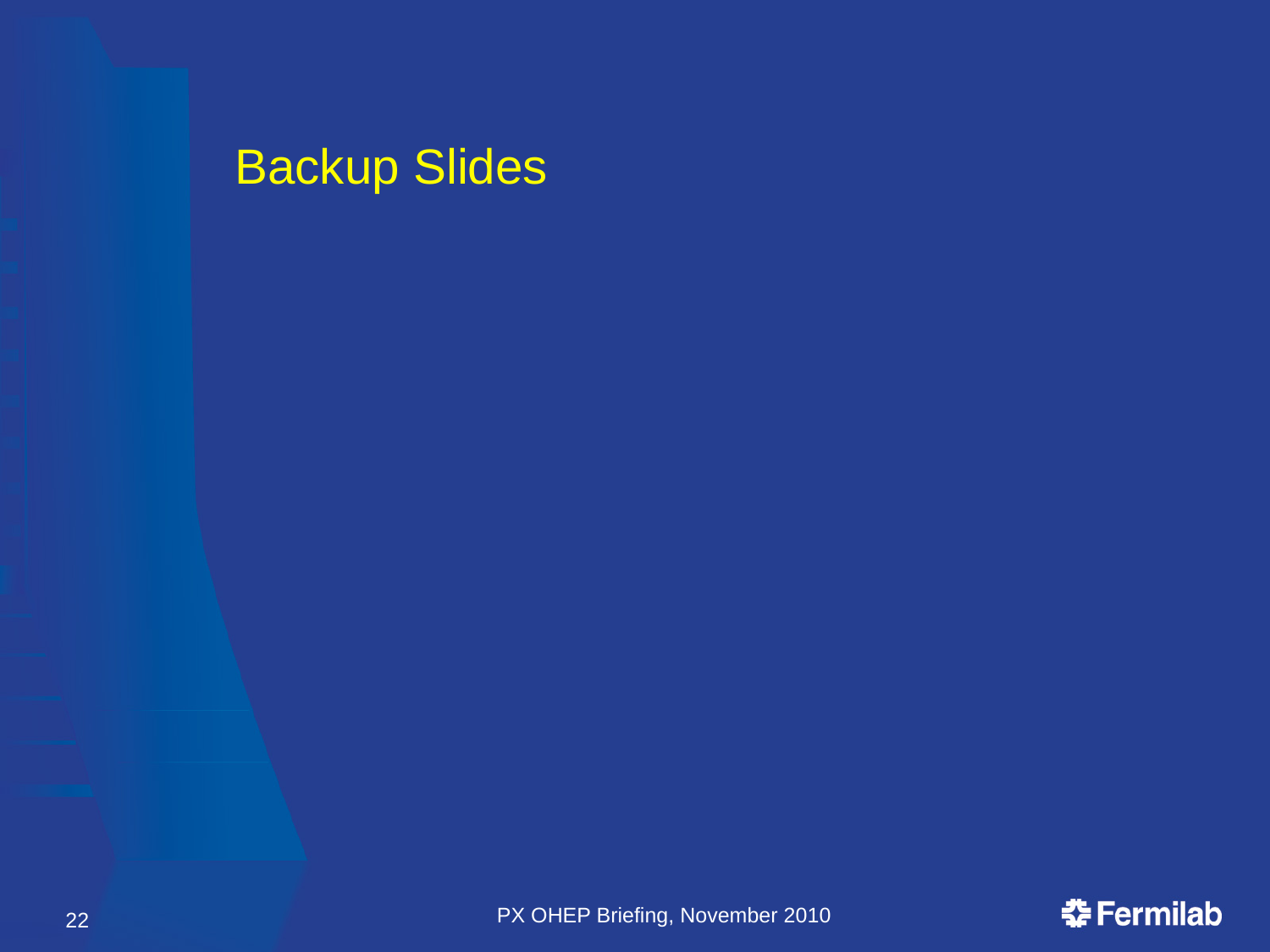

# Backup Slides

PX OHEP Briefing, November 2010
22